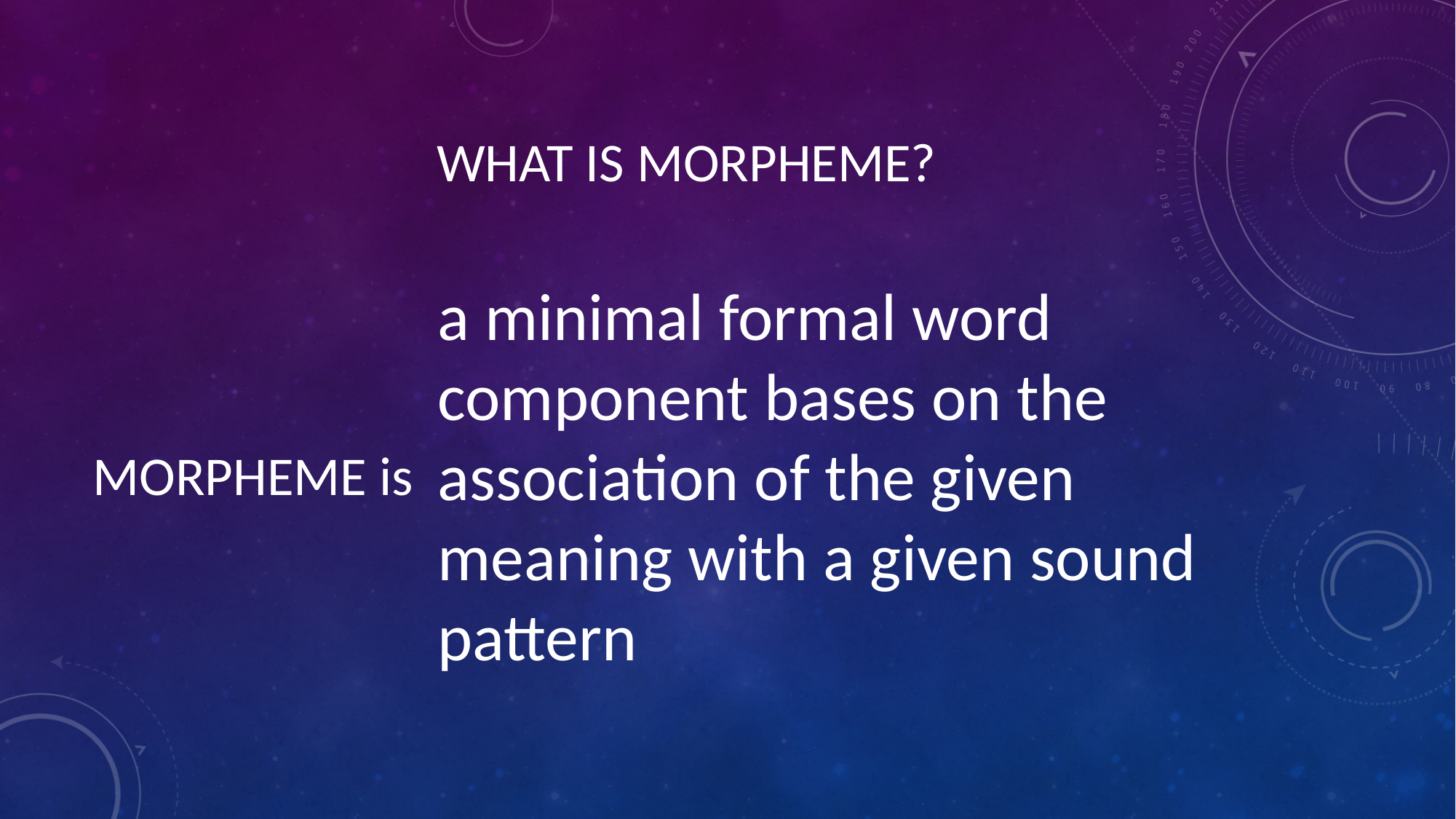

# WHAt is morpheme?
MORPHEME is
a minimal formal word component bases on the association of the given meaning with a given sound pattern